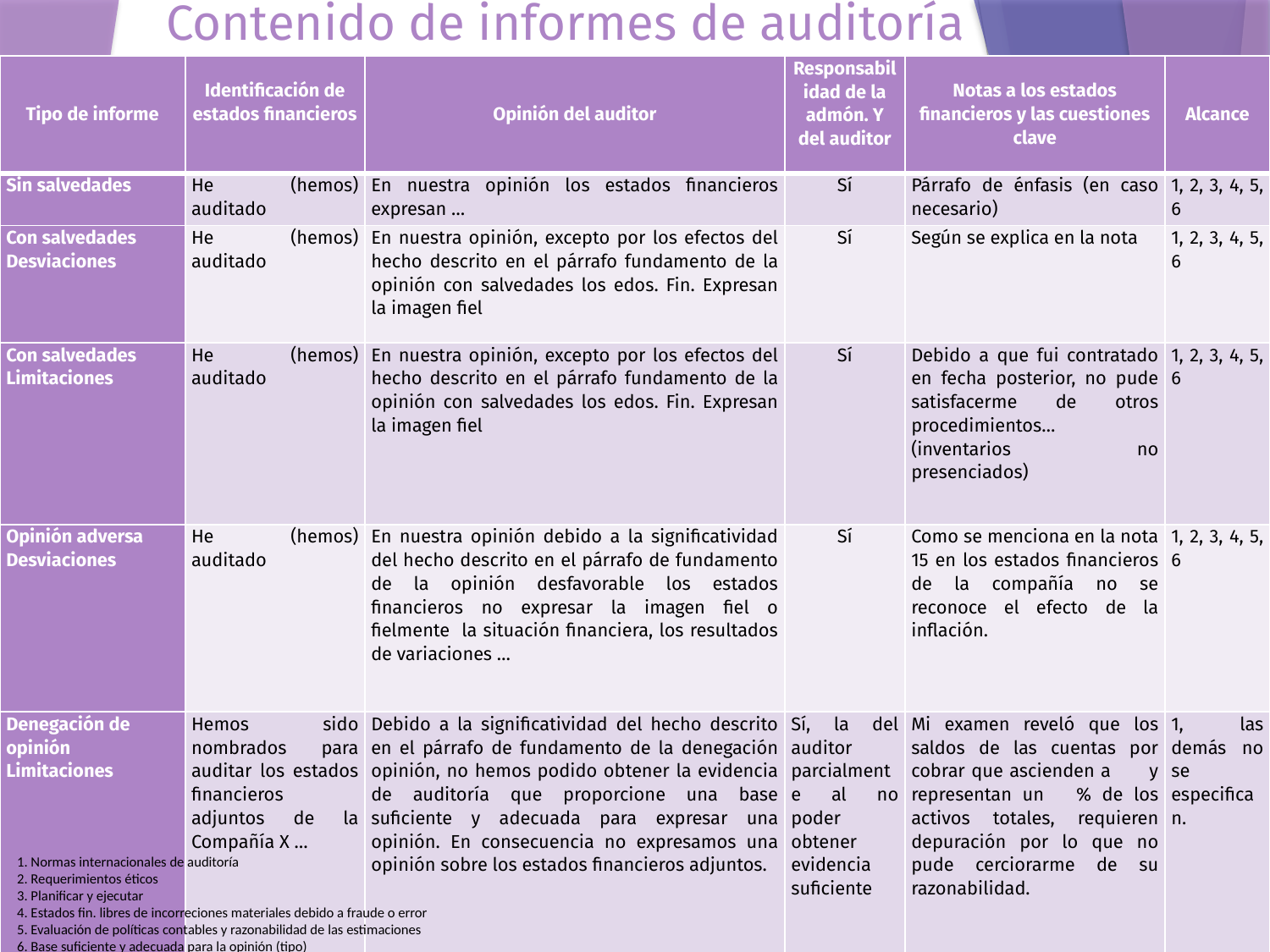

# Contenido de informes de auditoría
| Tipo de informe | Identificación de estados financieros | Opinión del auditor | Responsabilidad de la admón. Y del auditor | Notas a los estados financieros y las cuestiones clave | Alcance |
| --- | --- | --- | --- | --- | --- |
| Sin salvedades | He (hemos) auditado | En nuestra opinión los estados financieros expresan … | Sí | Párrafo de énfasis (en caso necesario) | 1, 2, 3, 4, 5, 6 |
| Con salvedades Desviaciones | He (hemos) auditado | En nuestra opinión, excepto por los efectos del hecho descrito en el párrafo fundamento de la opinión con salvedades los edos. Fin. Expresan la imagen fiel | Sí | Según se explica en la nota | 1, 2, 3, 4, 5, 6 |
| Con salvedades Limitaciones | He (hemos) auditado | En nuestra opinión, excepto por los efectos del hecho descrito en el párrafo fundamento de la opinión con salvedades los edos. Fin. Expresan la imagen fiel | Sí | Debido a que fui contratado en fecha posterior, no pude satisfacerme de otros procedimientos… (inventarios no presenciados) | 1, 2, 3, 4, 5, 6 |
| Opinión adversa Desviaciones | He (hemos) auditado | En nuestra opinión debido a la significatividad del hecho descrito en el párrafo de fundamento de la opinión desfavorable los estados financieros no expresar la imagen fiel o fielmente la situación financiera, los resultados de variaciones … | Sí | Como se menciona en la nota 15 en los estados financieros de la compañía no se reconoce el efecto de la inflación. | 1, 2, 3, 4, 5, 6 |
| Denegación de opinión Limitaciones | Hemos sido nombrados para auditar los estados financieros adjuntos de la Compañía X … | Debido a la significatividad del hecho descrito en el párrafo de fundamento de la denegación opinión, no hemos podido obtener la evidencia de auditoría que proporcione una base suficiente y adecuada para expresar una opinión. En consecuencia no expresamos una opinión sobre los estados financieros adjuntos. | Sí, la del auditor parcialmente al no poder obtener evidencia suficiente | Mi examen reveló que los saldos de las cuentas por cobrar que ascienden a y representan un % de los activos totales, requieren depuración por lo que no pude cerciorarme de su razonabilidad. | 1, las demás no se especifican. |
1. Normas internacionales de auditoría
2. Requerimientos éticos
3. Planificar y ejecutar
4. Estados fin. libres de incorreciones materiales debido a fraude o error
5. Evaluación de políticas contables y razonabilidad de las estimaciones
6. Base suficiente y adecuada para la opinión (tipo)